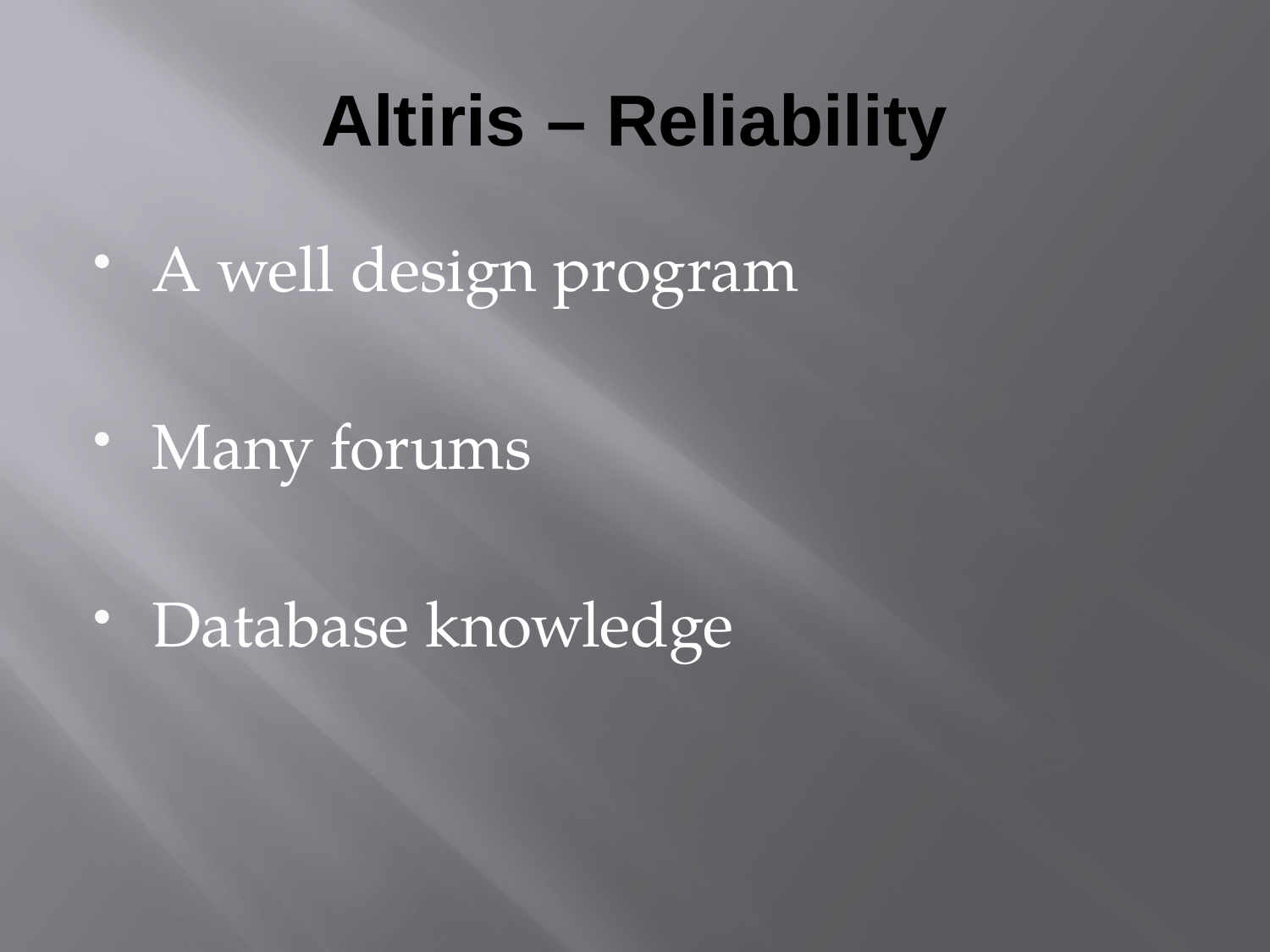

# Altiris – Reliability
A well design program

Many forums

Database knowledge